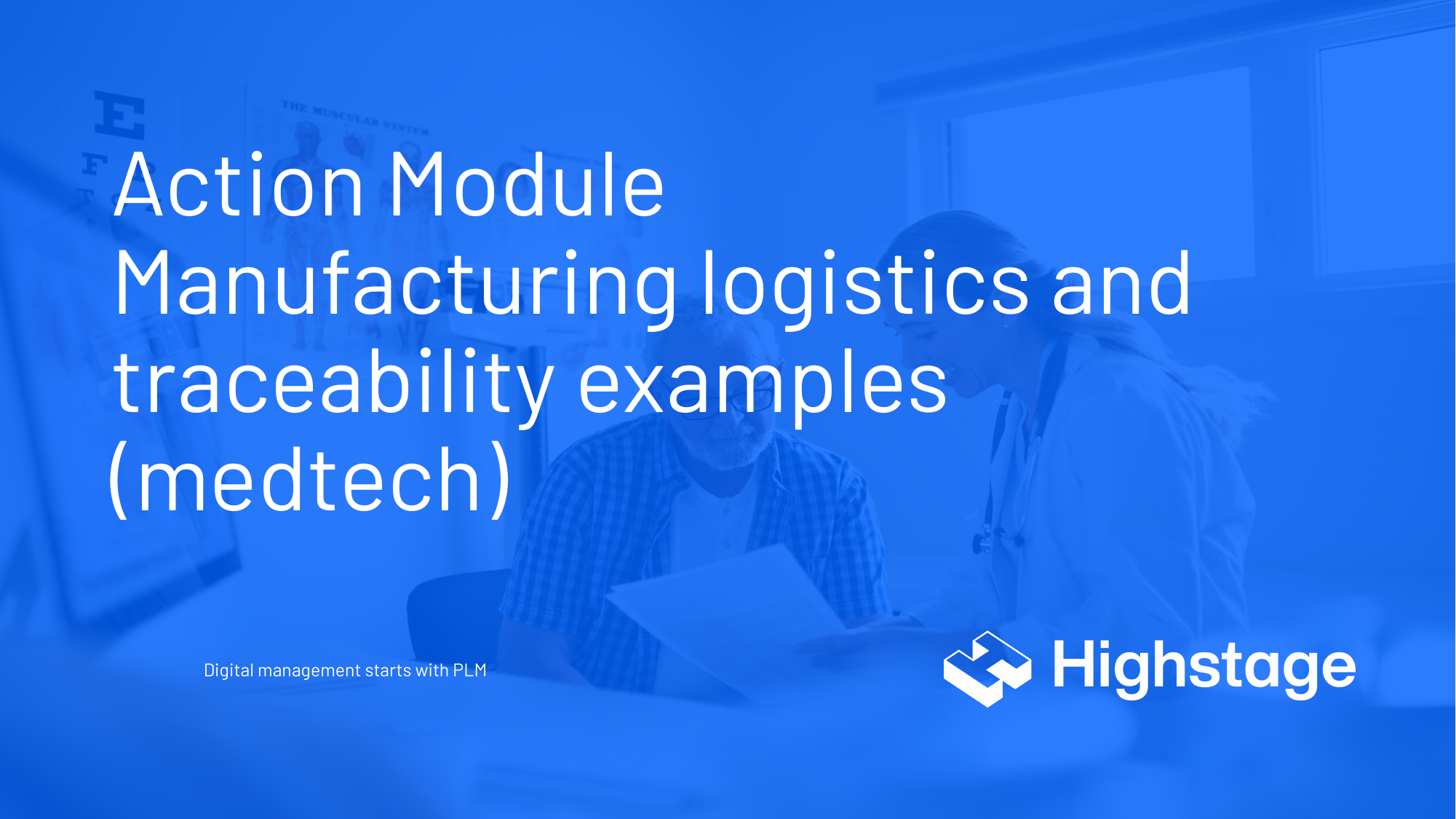

# Action Module Manufacturing logistics and traceability examples (medtech)
Digital management starts with PLM